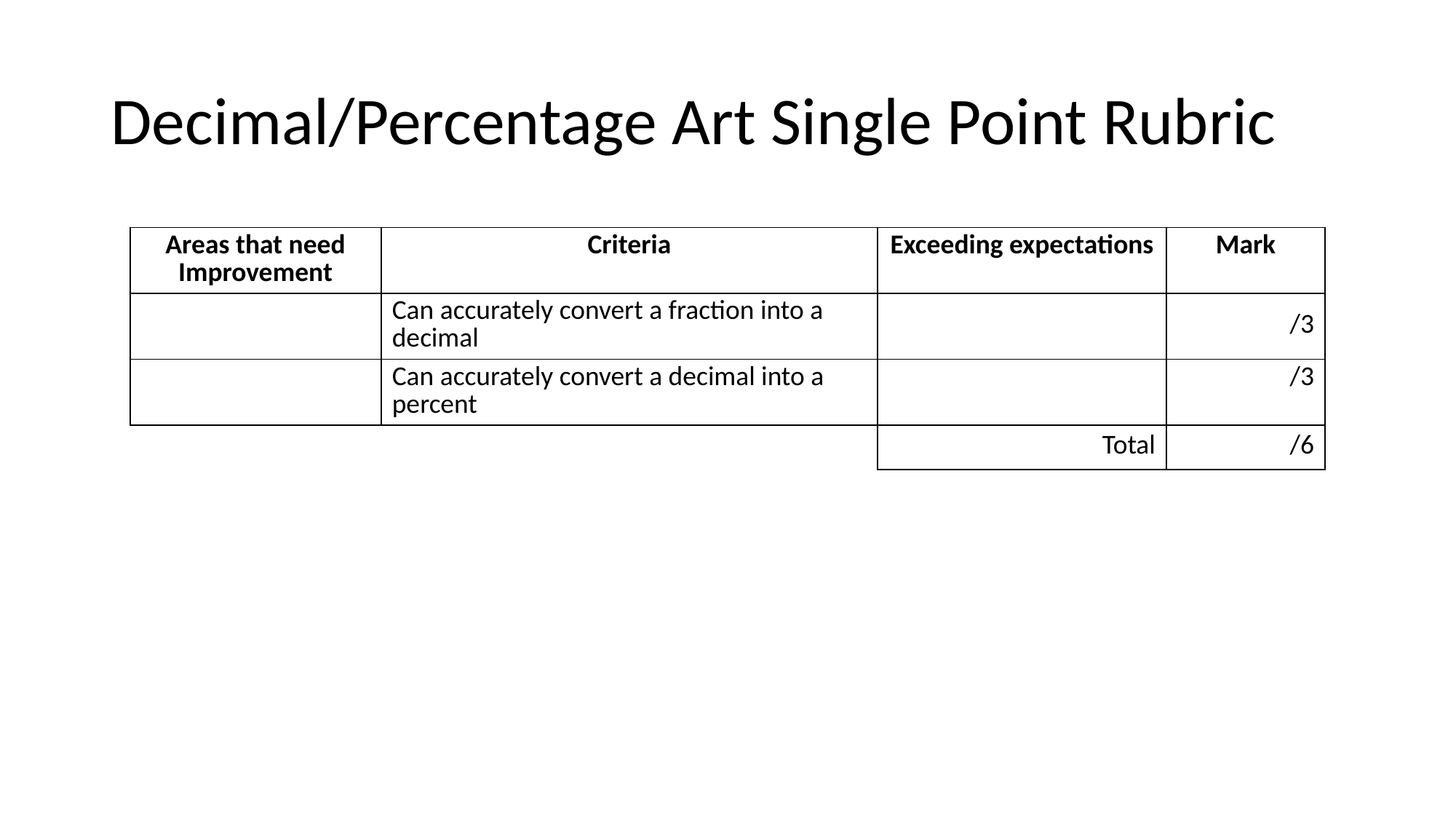

# Decimal/Percentage Art Single Point Rubric
| Areas that need Improvement | Criteria | Exceeding expectations | Mark |
| --- | --- | --- | --- |
|  | Can accurately convert a fraction into a decimal |  | /3 |
|  | Can accurately convert a decimal into a percent |  | /3 |
|  |  | Total | /6 |